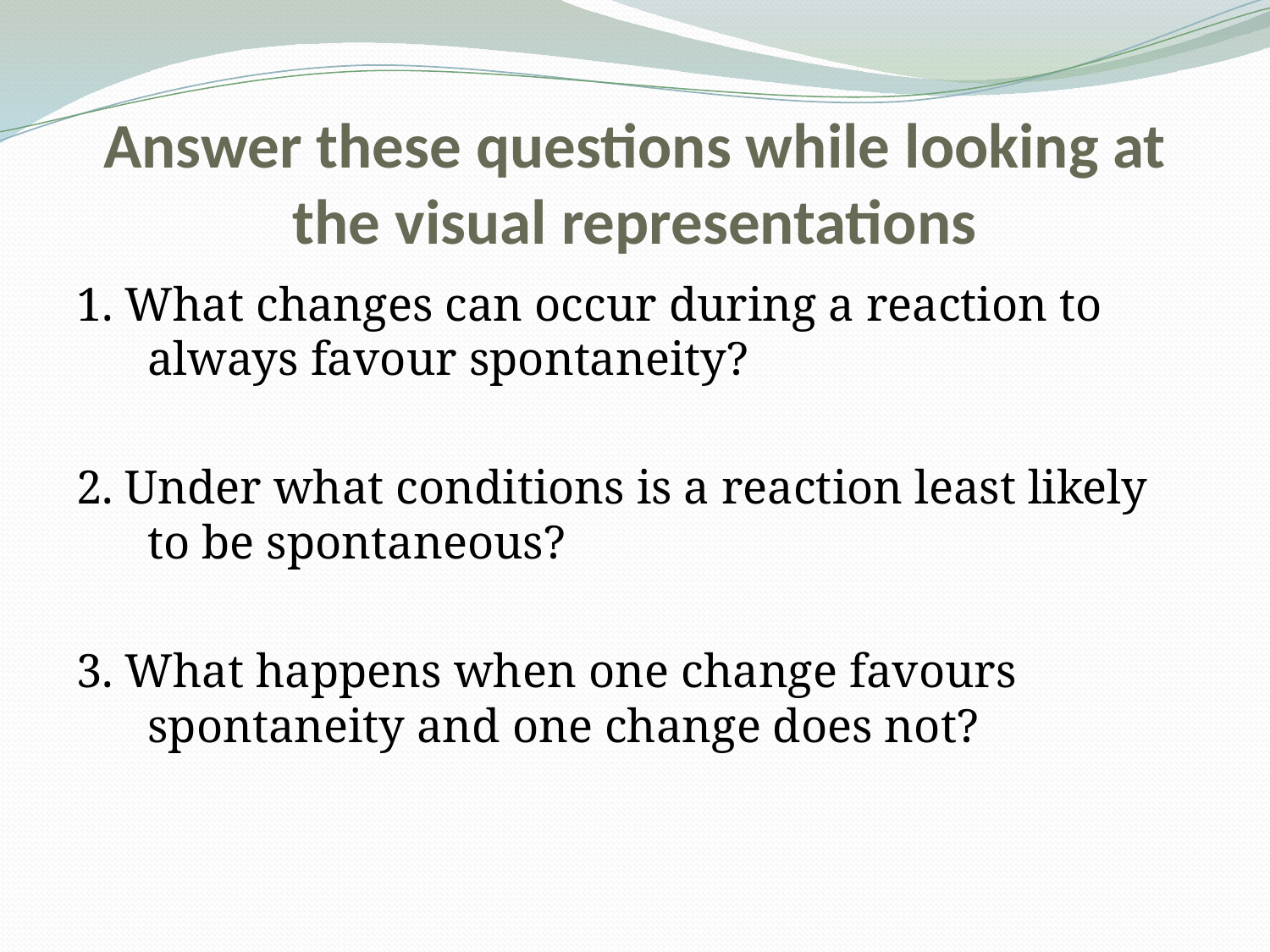

# Answer these questions while looking at the visual representations
1. What changes can occur during a reaction to always favour spontaneity?

2. Under what conditions is a reaction least likely to be spontaneous?

3. What happens when one change favours spontaneity and one change does not?